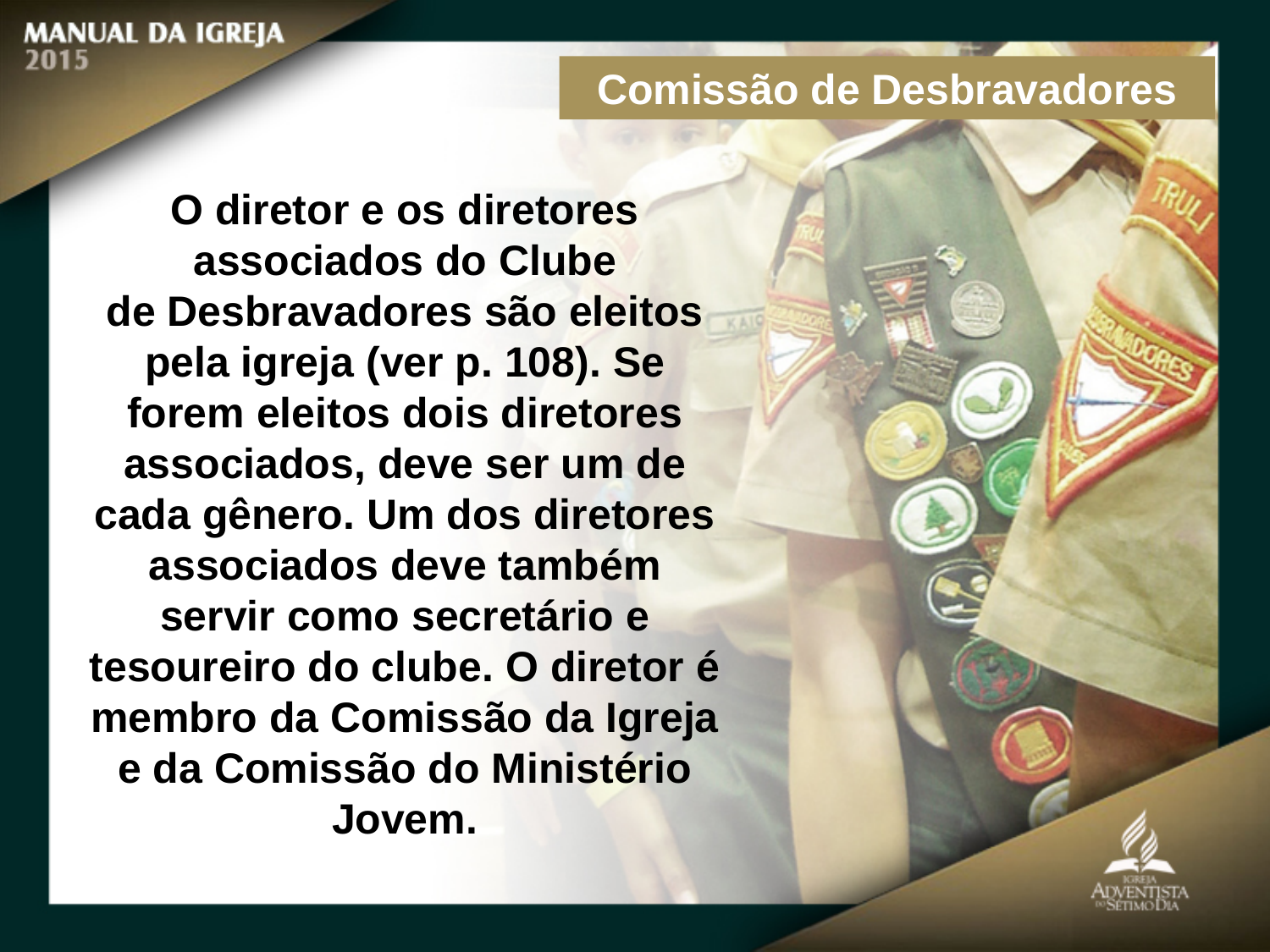

Comissão de Desbravadores
O diretor e os diretores associados do Clube
de Desbravadores são eleitos pela igreja (ver p. 108). Se forem eleitos dois diretores
associados, deve ser um de cada gênero. Um dos diretores associados deve também servir como secretário e tesoureiro do clube. O diretor é membro da Comissão da Igreja e da Comissão do Ministério Jovem.